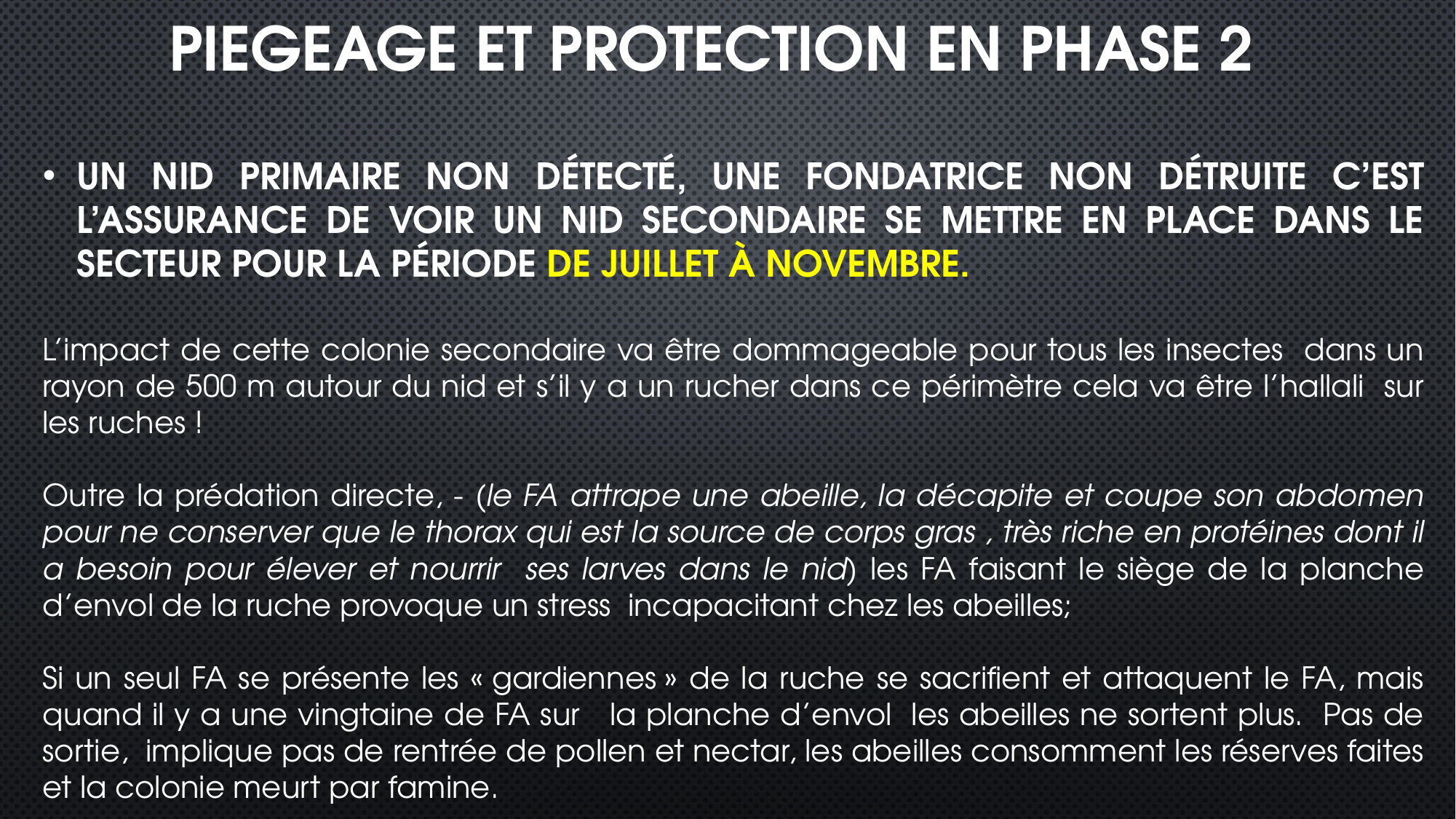

# PIEGEAGE ET PROTECTION EN PHASE 2
Un nid primaire non détecté, une fondatrice non détruite c’est l’assurance de voir un nid secondaire se mettre en place dans le secteur pour la période de juillet à Novembre.
L’impact de cette colonie secondaire va être dommageable pour tous les insectes  dans un rayon de 500 m autour du nid et s’il y a un rucher dans ce périmètre cela va être l’hallali  sur les ruches !

Outre la prédation directe, - (le FA attrape une abeille, la décapite et coupe son abdomen pour ne conserver que le thorax qui est la source de corps gras , très riche en protéines dont il a besoin pour élever et nourrir  ses larves dans le nid) les FA faisant le siège de la planche d’envol de la ruche provoque un stress  incapacitant chez les abeilles;

Si un seul FA se présente les « gardiennes » de la ruche se sacrifient et attaquent le FA, mais quand il y a une vingtaine de FA sur   la planche d’envol  les abeilles ne sortent plus.  Pas de sortie,  implique pas de rentrée de pollen et nectar, les abeilles consomment les réserves faites et la colonie meurt par famine.